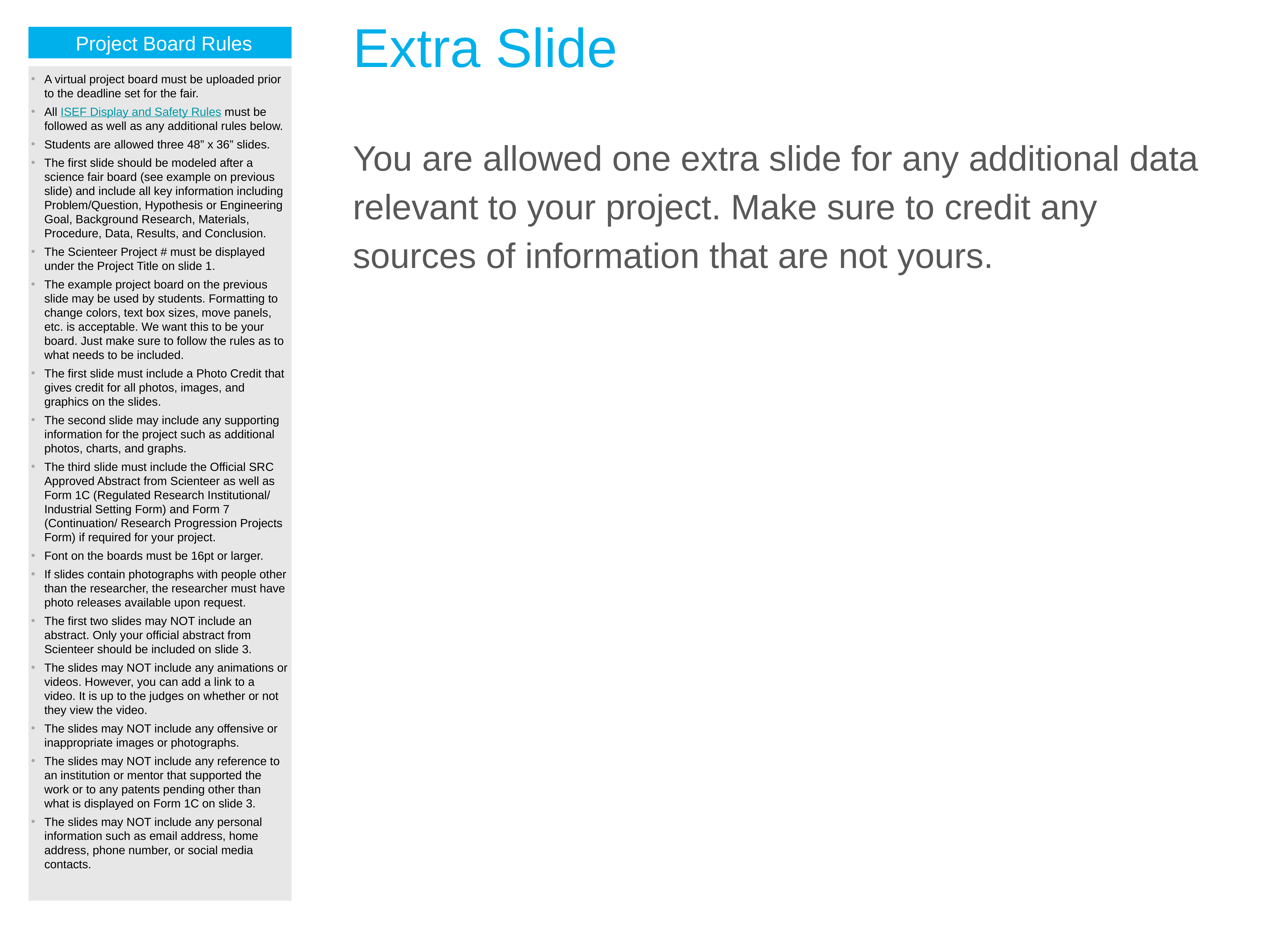

# Extra Slide
Project Board Rules
A virtual project board must be uploaded prior to the deadline set for the fair.
All ISEF Display and Safety Rules must be followed as well as any additional rules below.
Students are allowed three 48” x 36” slides.
The first slide should be modeled after a science fair board (see example on previous slide) and include all key information including Problem/Question, Hypothesis or Engineering Goal, Background Research, Materials, Procedure, Data, Results, and Conclusion.
The Scienteer Project # must be displayed under the Project Title on slide 1.
The example project board on the previous slide may be used by students. Formatting to change colors, text box sizes, move panels, etc. is acceptable. We want this to be your board. Just make sure to follow the rules as to what needs to be included.
The first slide must include a Photo Credit that gives credit for all photos, images, and graphics on the slides.
The second slide may include any supporting information for the project such as additional photos, charts, and graphs.
The third slide must include the Official SRC Approved Abstract from Scienteer as well as Form 1C (Regulated Research Institutional/ Industrial Setting Form) and Form 7 (Continuation/ Research Progression Projects Form) if required for your project.
Font on the boards must be 16pt or larger.
If slides contain photographs with people other than the researcher, the researcher must have photo releases available upon request.
The first two slides may NOT include an abstract. Only your official abstract from Scienteer should be included on slide 3.
The slides may NOT include any animations or videos. However, you can add a link to a video. It is up to the judges on whether or not they view the video.
The slides may NOT include any offensive or inappropriate images or photographs.
The slides may NOT include any reference to an institution or mentor that supported the work or to any patents pending other than what is displayed on Form 1C on slide 3.
The slides may NOT include any personal information such as email address, home address, phone number, or social media contacts.
You are allowed one extra slide for any additional data relevant to your project. Make sure to credit any sources of information that are not yours.